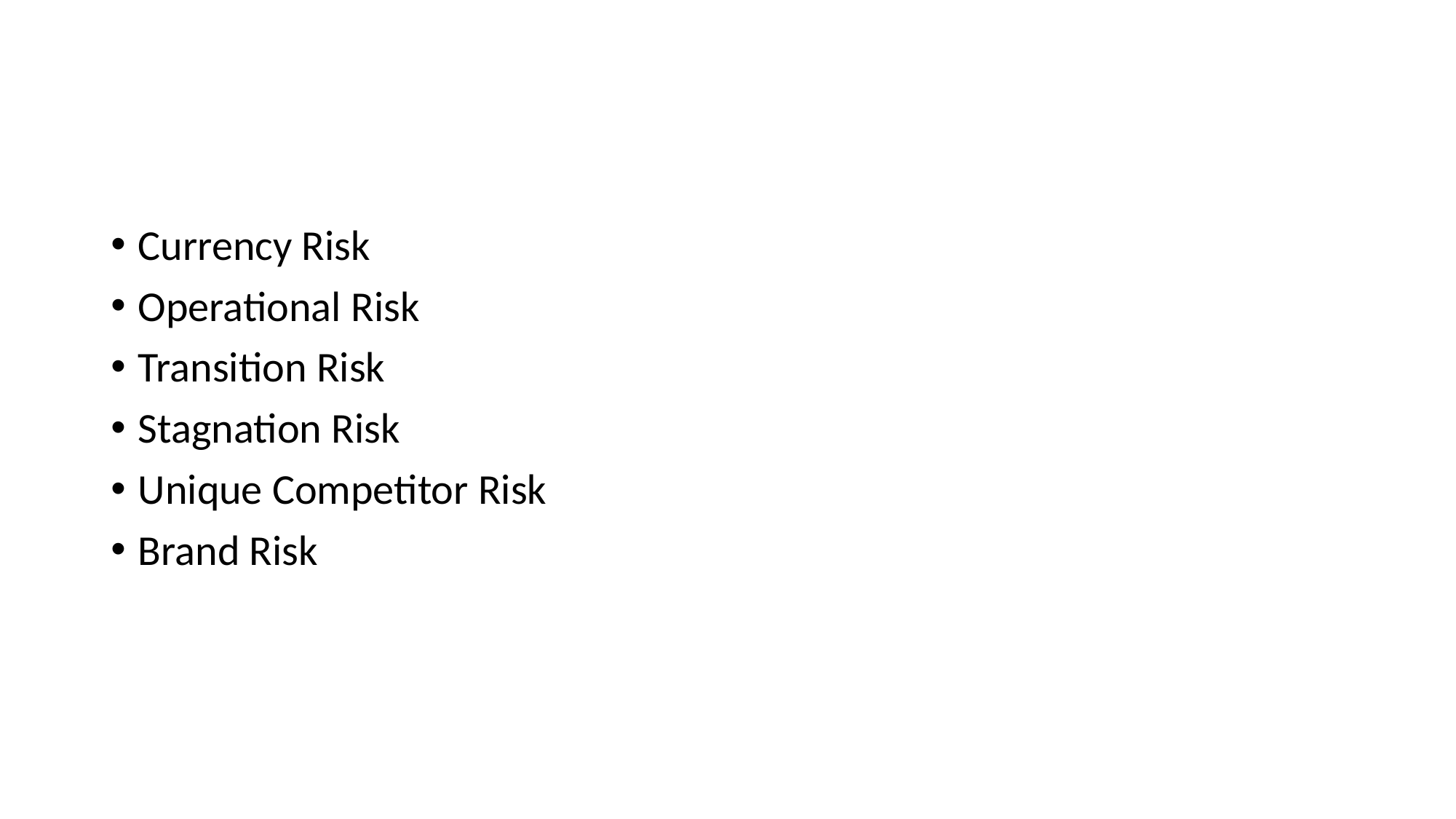

#
Currency Risk
Operational Risk
Transition Risk
Stagnation Risk
Unique Competitor Risk
Brand Risk